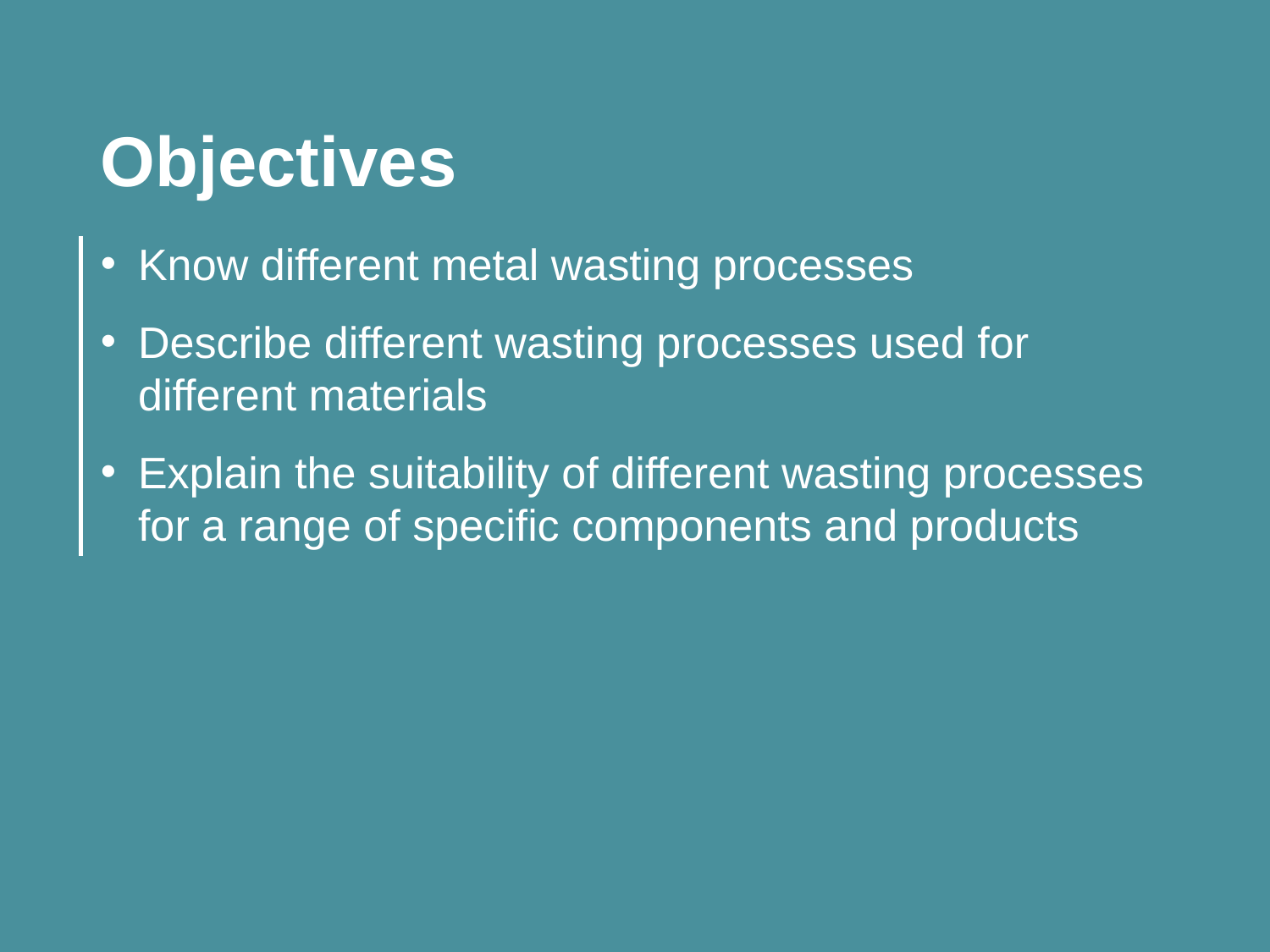

Objectives
Know different metal wasting processes
Describe different wasting processes used for different materials
Explain the suitability of different wasting processes for a range of specific components and products